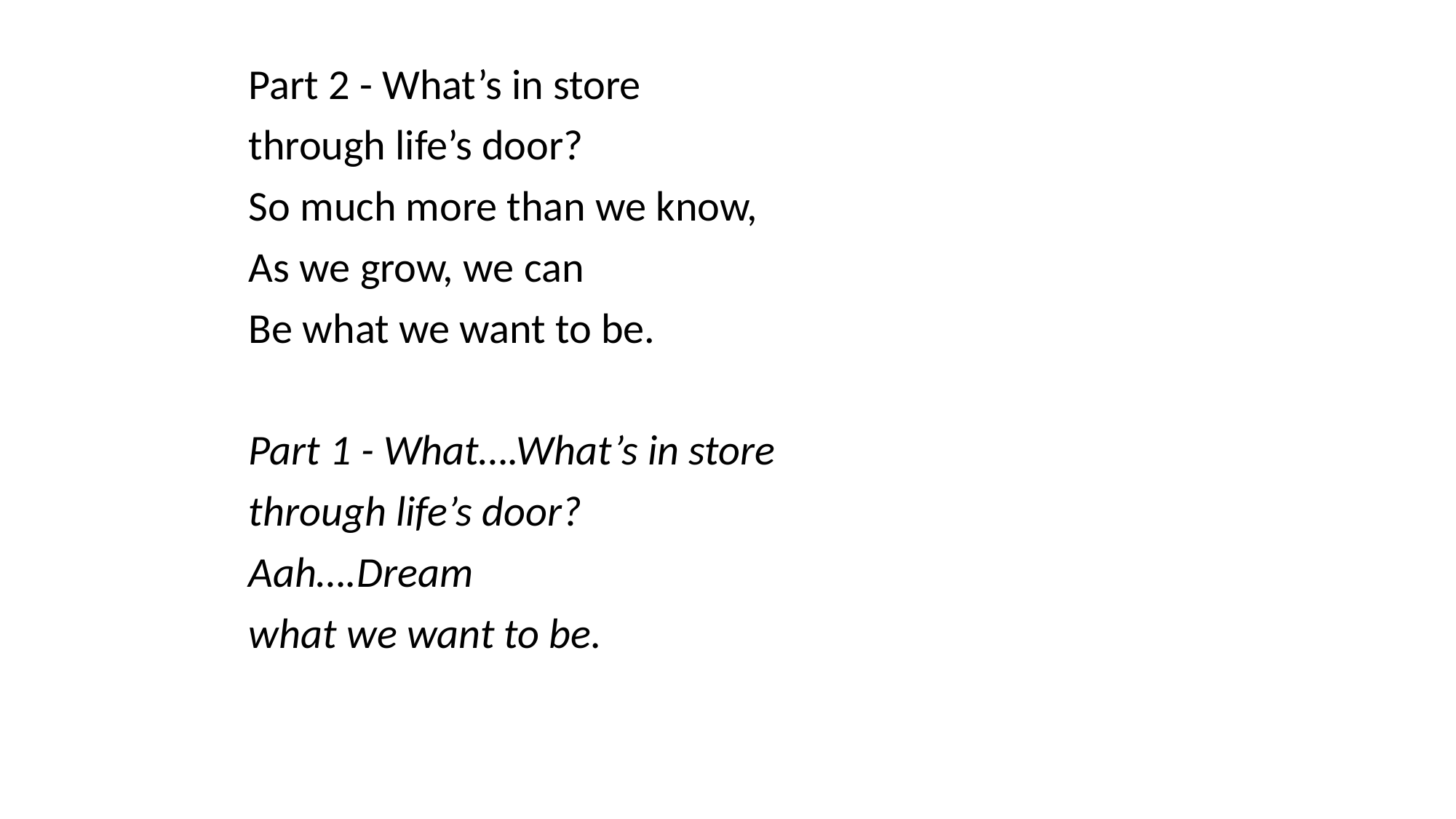

Part 2 - What’s in store
through life’s door?
So much more than we know,
As we grow, we can
Be what we want to be.

Part 1 - What….What’s in store
through life’s door?
Aah….Dream
what we want to be.